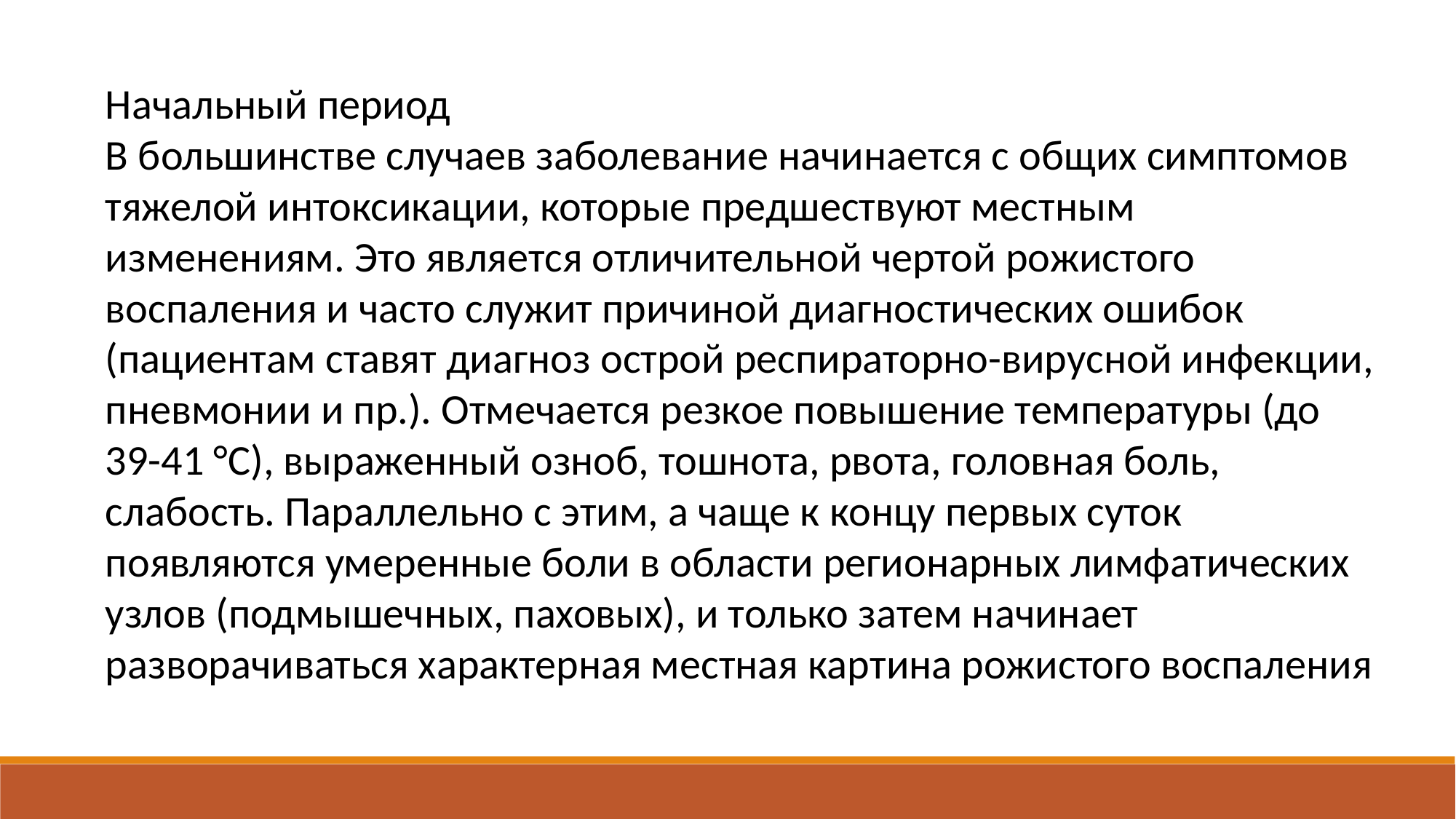

Начальный период
В большинстве случаев заболевание начинается с общих симптомов тяжелой интоксикации, которые предшествуют местным изменениям. Это является отличительной чертой рожистого воспаления и часто служит причиной диагностических ошибок (пациентам ставят диагноз острой респираторно-вирусной инфекции, пневмонии и пр.). Отмечается резкое повышение температуры (до 39-41 °С), выраженный озноб, тошнота, рвота, головная боль, слабость. Параллельно с этим, а чаще к концу первых суток появляются умеренные боли в области регионарных лимфатических узлов (подмышечных, паховых), и только затем начинает разворачиваться характерная местная картина рожистого воспаления